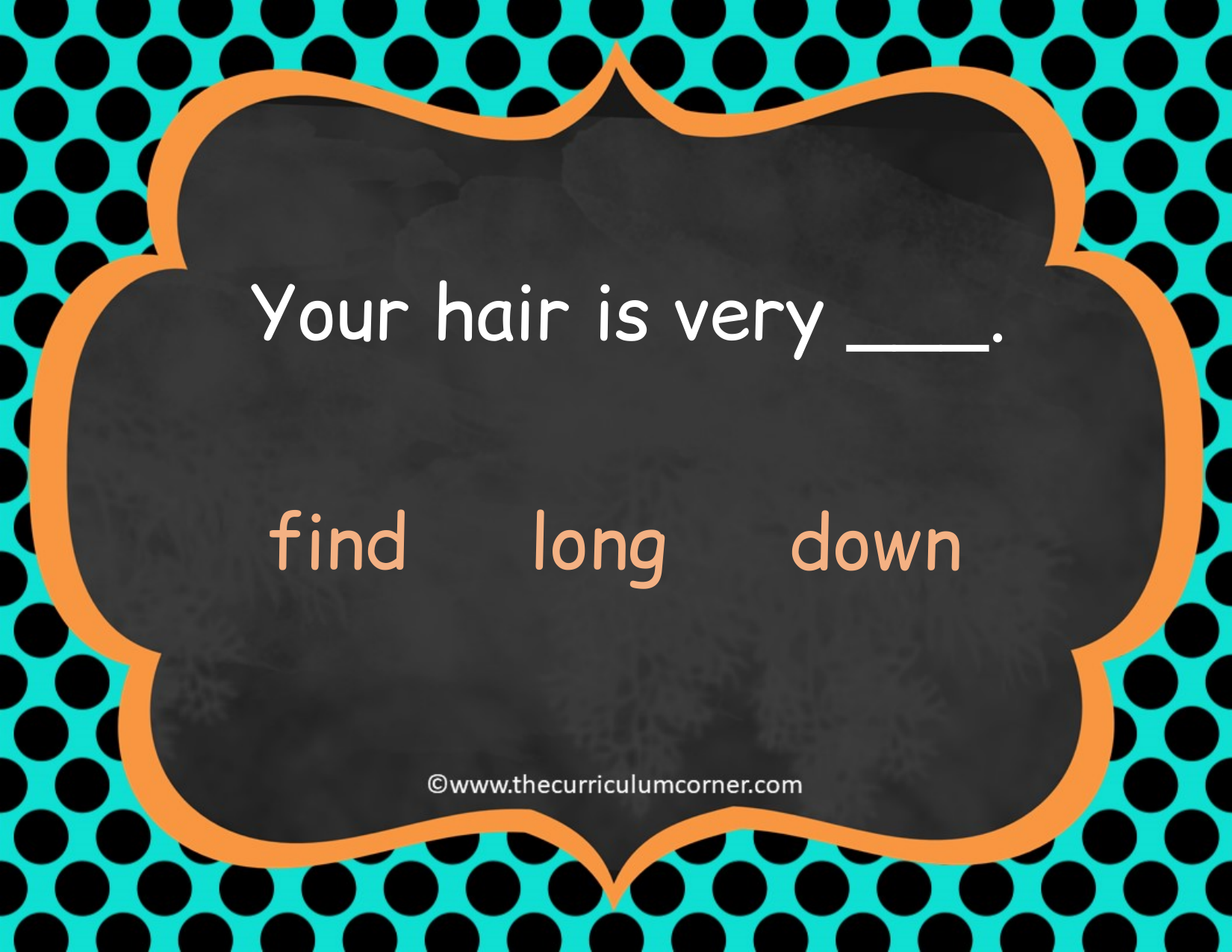

Your hair is very ___.
find
long
down